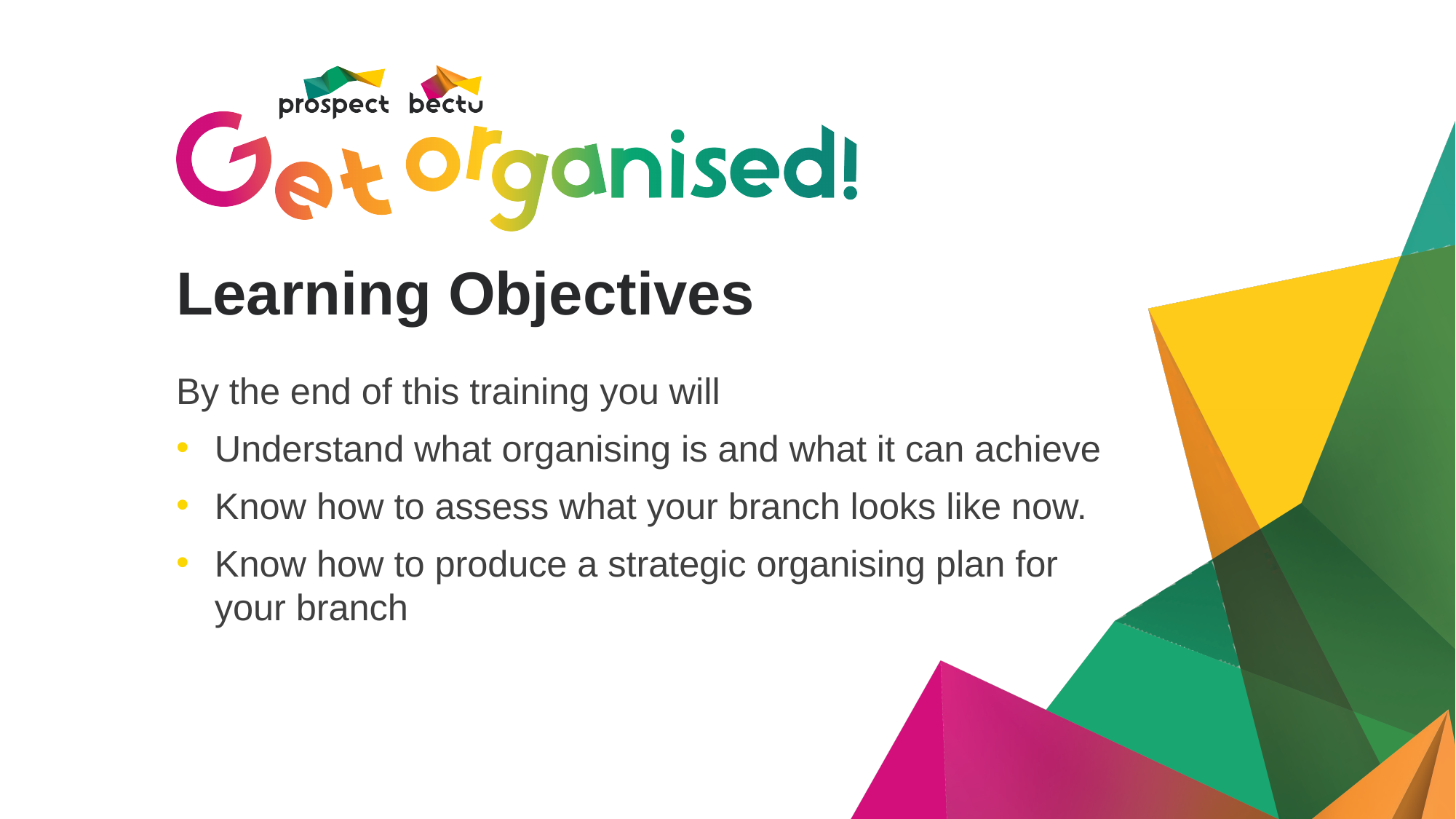

# Learning Objectives
By the end of this training you will
Understand what organising is and what it can achieve
Know how to assess what your branch looks like now.
Know how to produce a strategic organising plan for your branch